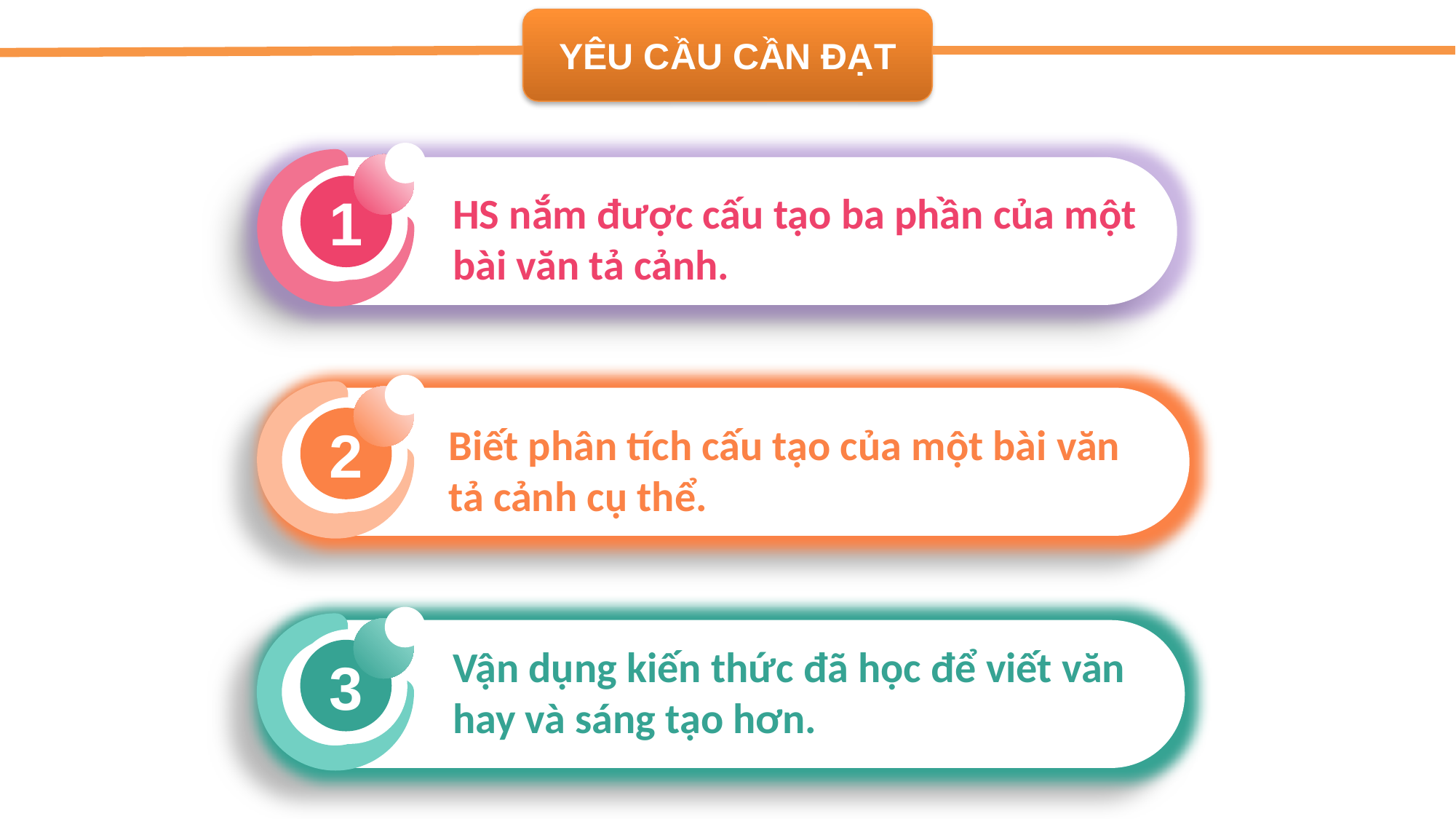

YÊU CẦU CẦN ĐẠT

1

HS nắm được cấu tạo ba phần của một bài văn tả cảnh.

2

Biết phân tích cấu tạo của một bài văn tả cảnh cụ thể.

3

Vận dụng kiến thức đã học để viết văn hay và sáng tạo hơn.